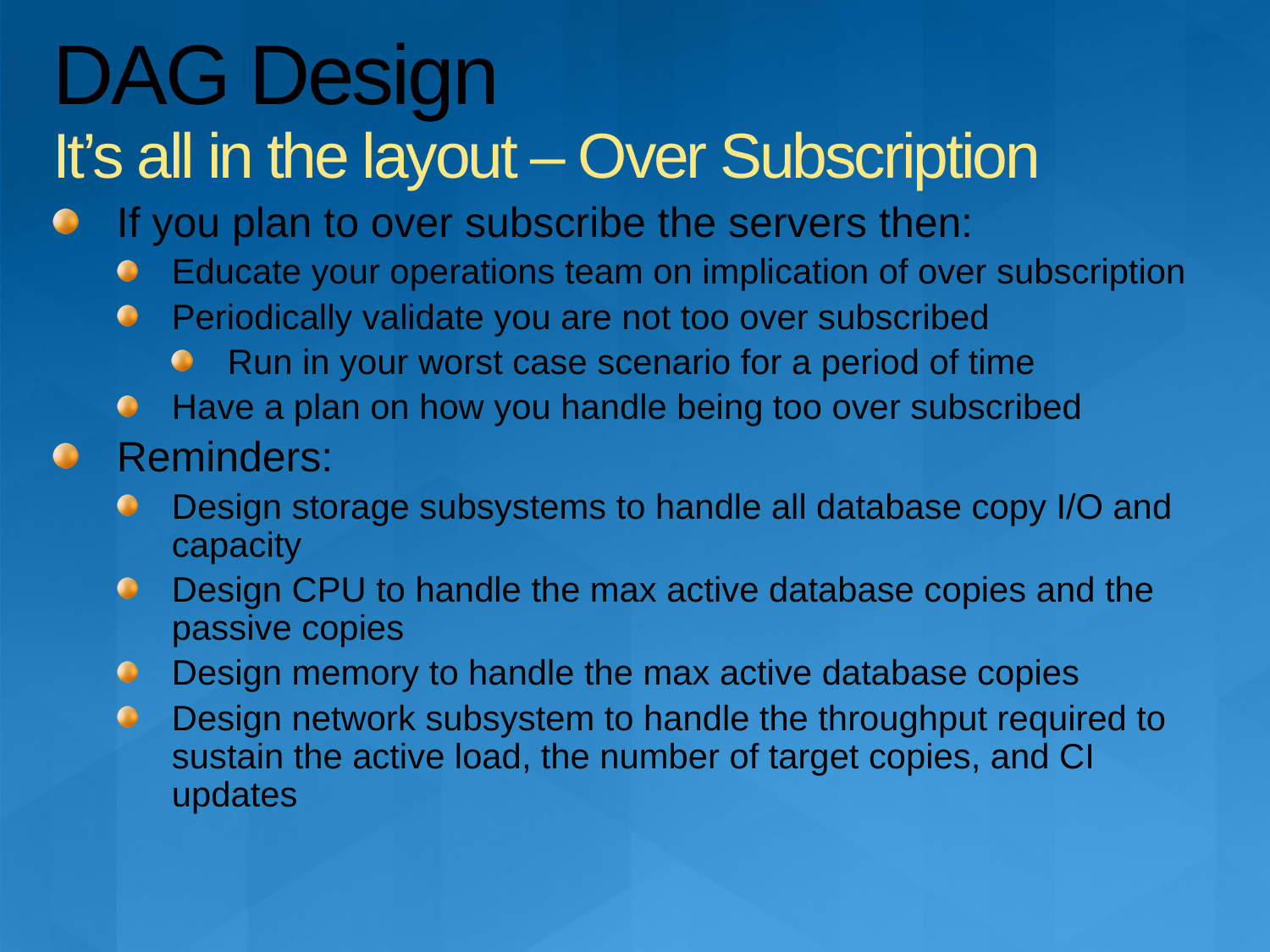

# DAG Design It’s all in the layout – Over Subscription
If you plan to over subscribe the servers then:
Educate your operations team on implication of over subscription
Periodically validate you are not too over subscribed
Run in your worst case scenario for a period of time
Have a plan on how you handle being too over subscribed
Reminders:
Design storage subsystems to handle all database copy I/O and capacity
Design CPU to handle the max active database copies and the passive copies
Design memory to handle the max active database copies
Design network subsystem to handle the throughput required to sustain the active load, the number of target copies, and CI updates